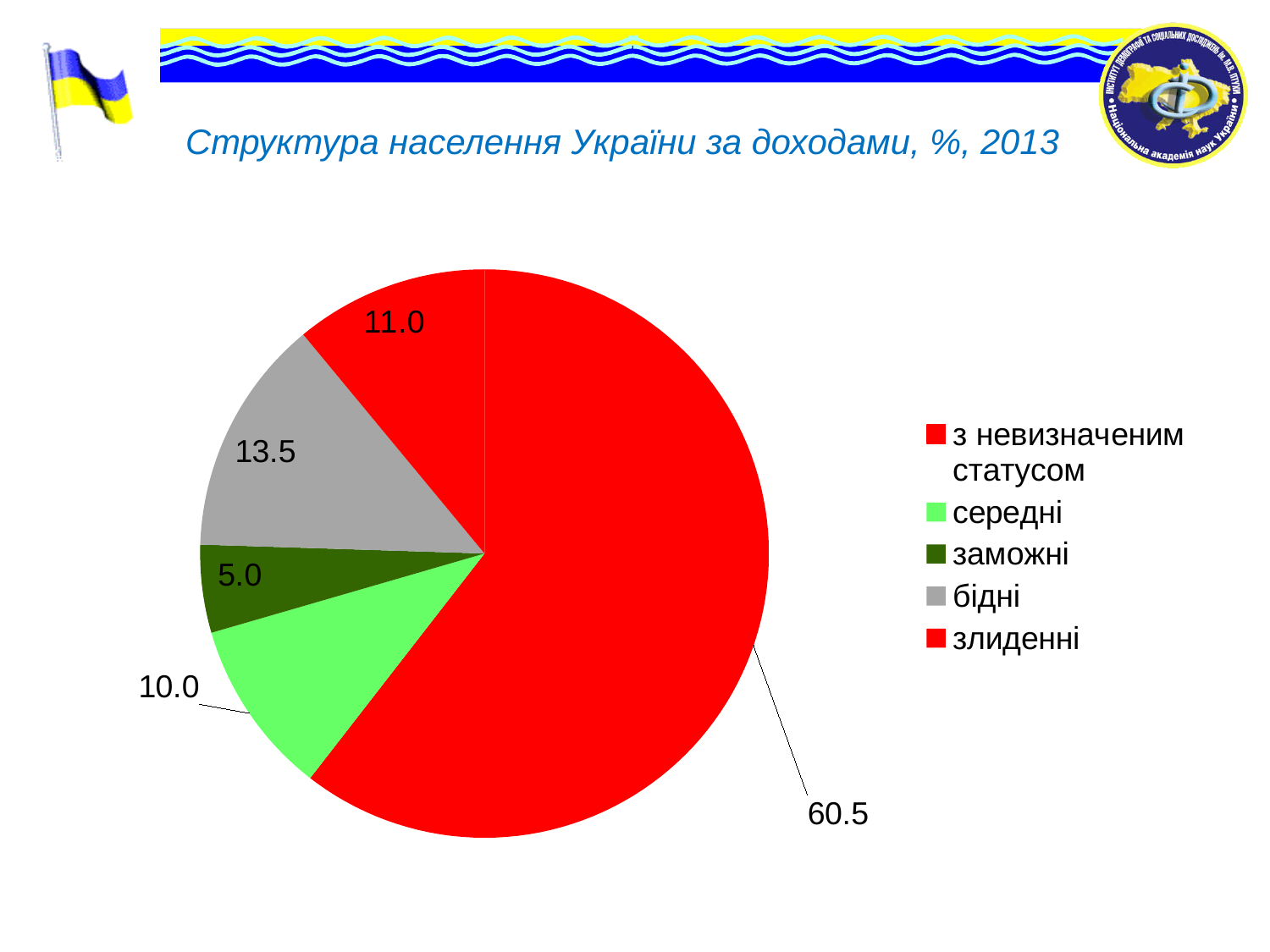

# Структура населення України за доходами, %, 2013

[unsupported chart]